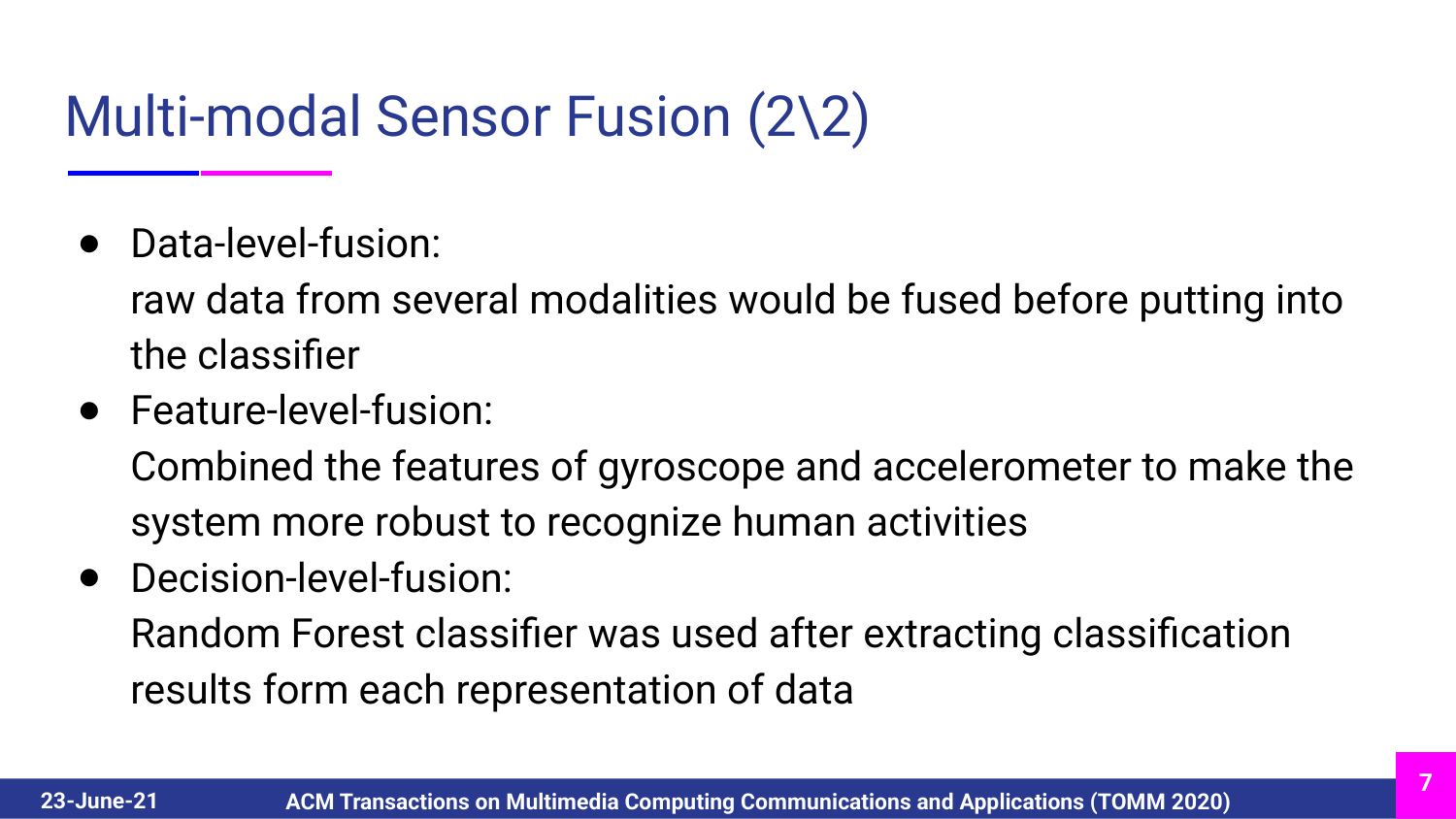

# Multi-modal Sensor Fusion (2\2)

Data-level-fusion:
raw data from several modalities would be fused before putting into the classifier
Feature-level-fusion:
Combined the features of gyroscope and accelerometer to make the system more robust to recognize human activities
Decision-level-fusion:
Random Forest classifier was used after extracting classification results form each representation of data
7